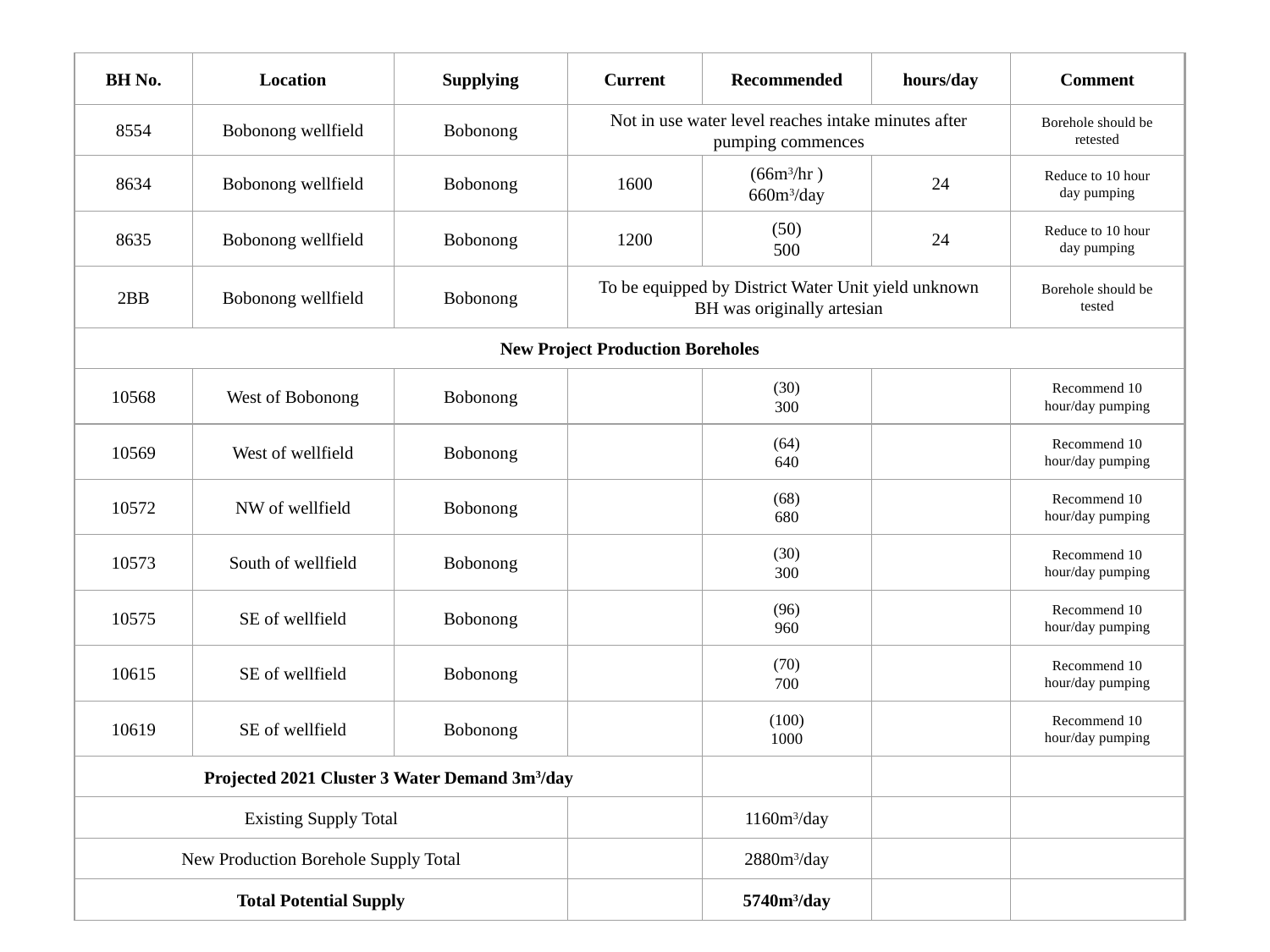

BH No.

Location

Supplying

Current

Recommended

hours/day

Comment

8554

Bobonong wellfield

Bobonong

Not in use water level reaches intake minutes after pumping commences

Borehole should be retested

8634

Bobonong wellfield

Bobonong

1600

(66m3/hr )
660m3/day

24

Reduce to 10 hour day pumping

8635

Bobonong wellfield

Bobonong

1200

(50)
500

24

Reduce to 10 hour day pumping

2BB

Bobonong wellfield

Bobonong

To be equipped by District Water Unit yield unknown BH was originally artesian

Borehole should be tested

New Project Production Boreholes

10568

West of Bobonong

Bobonong

(30)
300

Recommend 10 hour/day pumping

10569

West of wellfield

Bobonong

(64)
640

Recommend 10 hour/day pumping

10572

NW of wellfield

Bobonong

(68)
680

Recommend 10 hour/day pumping

10573

South of wellfield

Bobonong

(30)
300

Recommend 10 hour/day pumping

10575

SE of wellfield

Bobonong

(96)
960

Recommend 10 hour/day pumping

10615

SE of wellfield

Bobonong

(70)
700

Recommend 10 hour/day pumping

10619

SE of wellfield

Bobonong

(100)
1000

Recommend 10 hour/day pumping

Projected 2021 Cluster 3 Water Demand 3m3/day

Existing Supply Total

1160m3/day

New Production Borehole Supply Total

2880m3/day

Total Potential Supply

5740m3/day